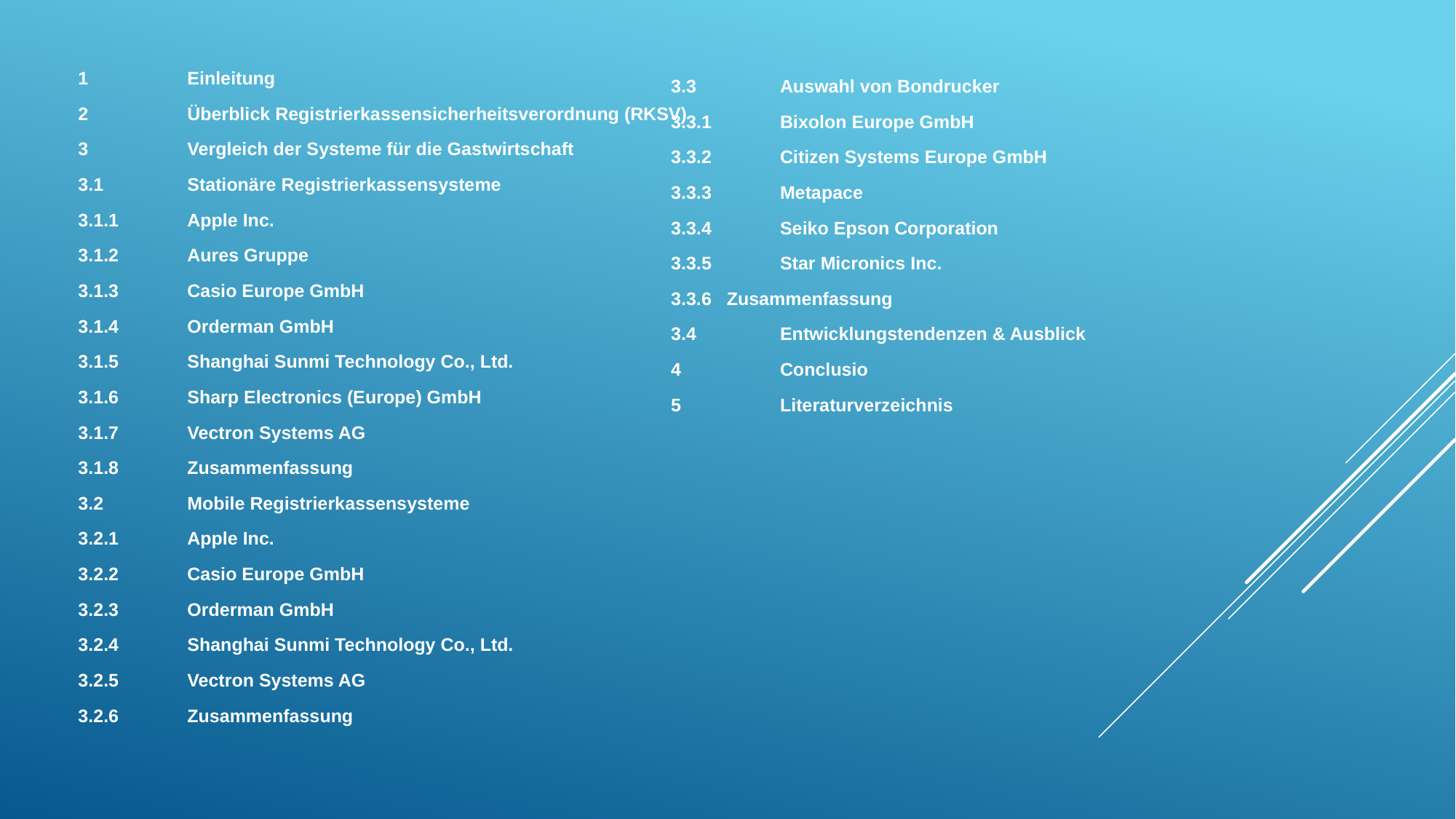

1	Einleitung
2	Überblick Registrierkassensicherheitsverordnung (RKSV)
3	Vergleich der Systeme für die Gastwirtschaft
3.1	Stationäre Registrierkassensysteme
3.1.1	Apple Inc.
3.1.2	Aures Gruppe
3.1.3	Casio Europe GmbH
3.1.4	Orderman GmbH
3.1.5	Shanghai Sunmi Technology Co., Ltd.
3.1.6	Sharp Electronics (Europe) GmbH
3.1.7 	Vectron Systems AG
3.1.8 	Zusammenfassung
3.2	Mobile Registrierkassensysteme
3.2.1	Apple Inc.
3.2.2	Casio Europe GmbH
3.2.3	Orderman GmbH
3.2.4	Shanghai Sunmi Technology Co., Ltd.
3.2.5	Vectron Systems AG
3.2.6	Zusammenfassung
3.3	Auswahl von Bondrucker
3.3.1	Bixolon Europe GmbH
3.3.2	Citizen Systems Europe GmbH
3.3.3	Metapace
3.3.4	Seiko Epson Corporation
3.3.5	Star Micronics Inc.
3.3.6   Zusammenfassung
3.4	Entwicklungstendenzen & Ausblick
4	Conclusio
5	Literaturverzeichnis